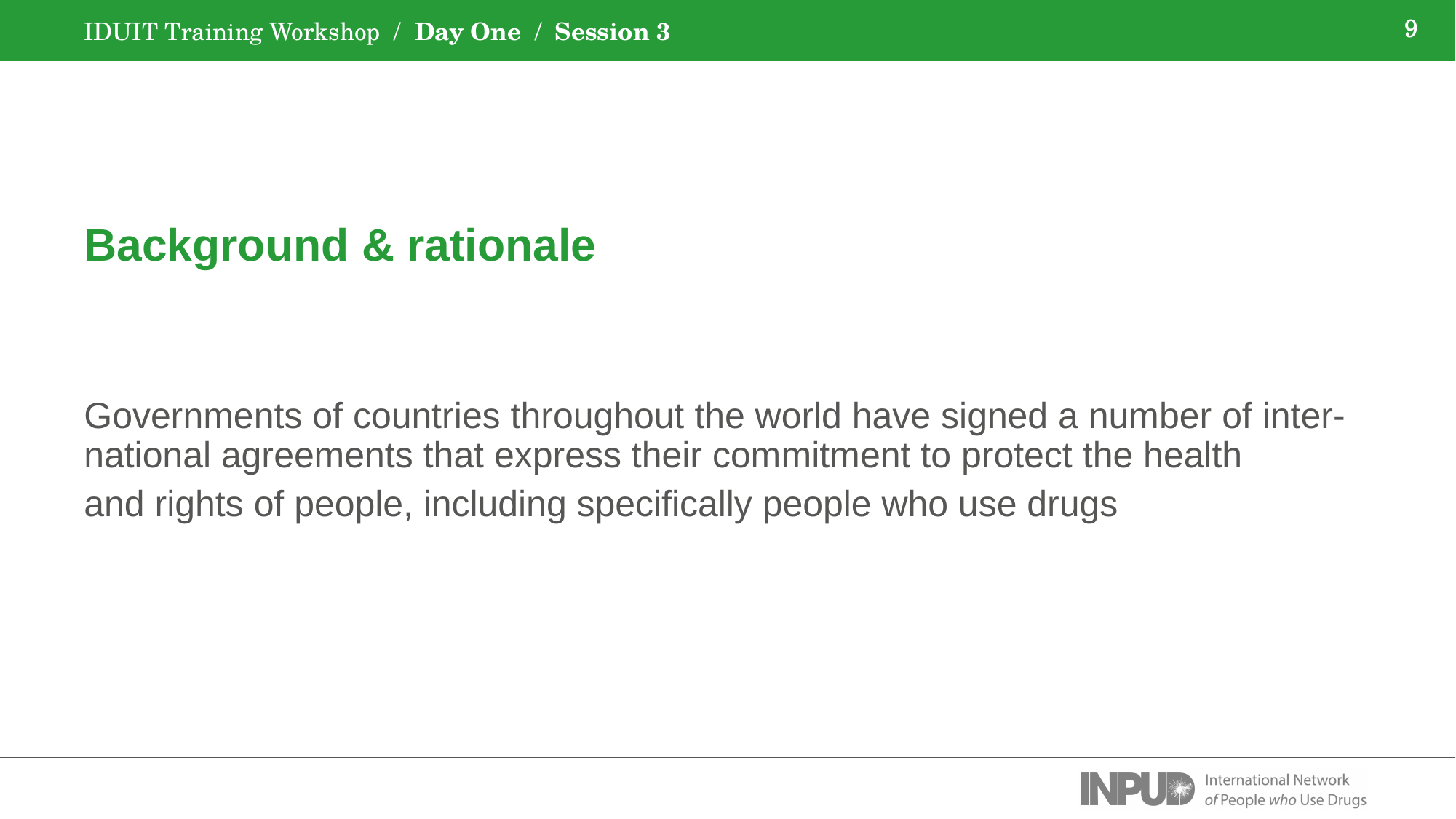

IDUIT Training Workshop  /  Day One  /  Session 3
9

Background & rationale

Governments of countries throughout the world have signed a number of inter- national agreements that express their commitment to protect the health
and rights of people, including specifically people who use drugs